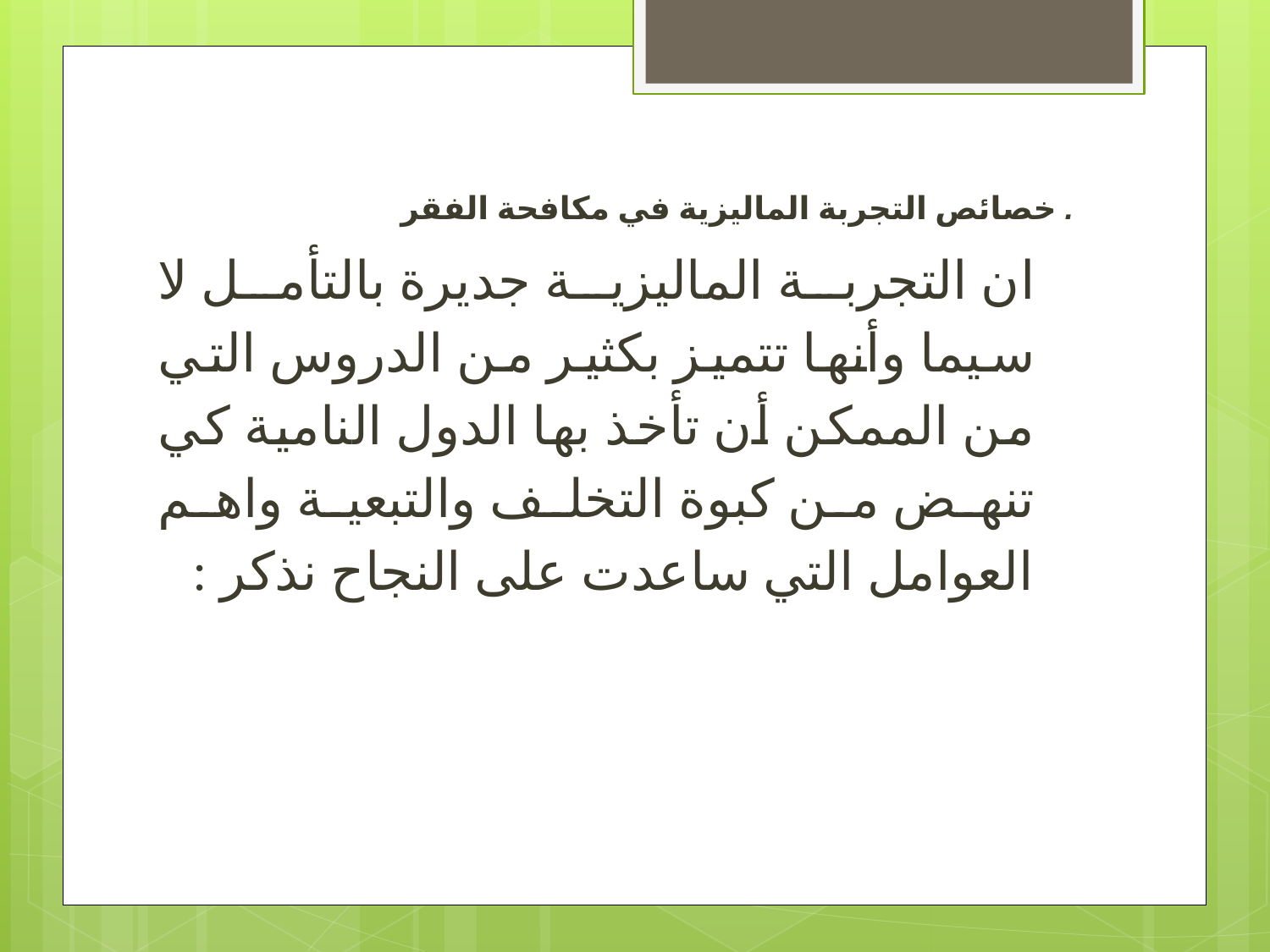

. خصائص التجربة الماليزية في مكافحة الفقر
ان التجربة الماليزية جديرة بالتأمل لا سيما وأنها تتميز بكثير من الدروس التي من الممكن أن تأخذ بها الدول النامية كي تنهض من كبوة التخلف والتبعية واهم العوامل التي ساعدت على النجاح نذكر :